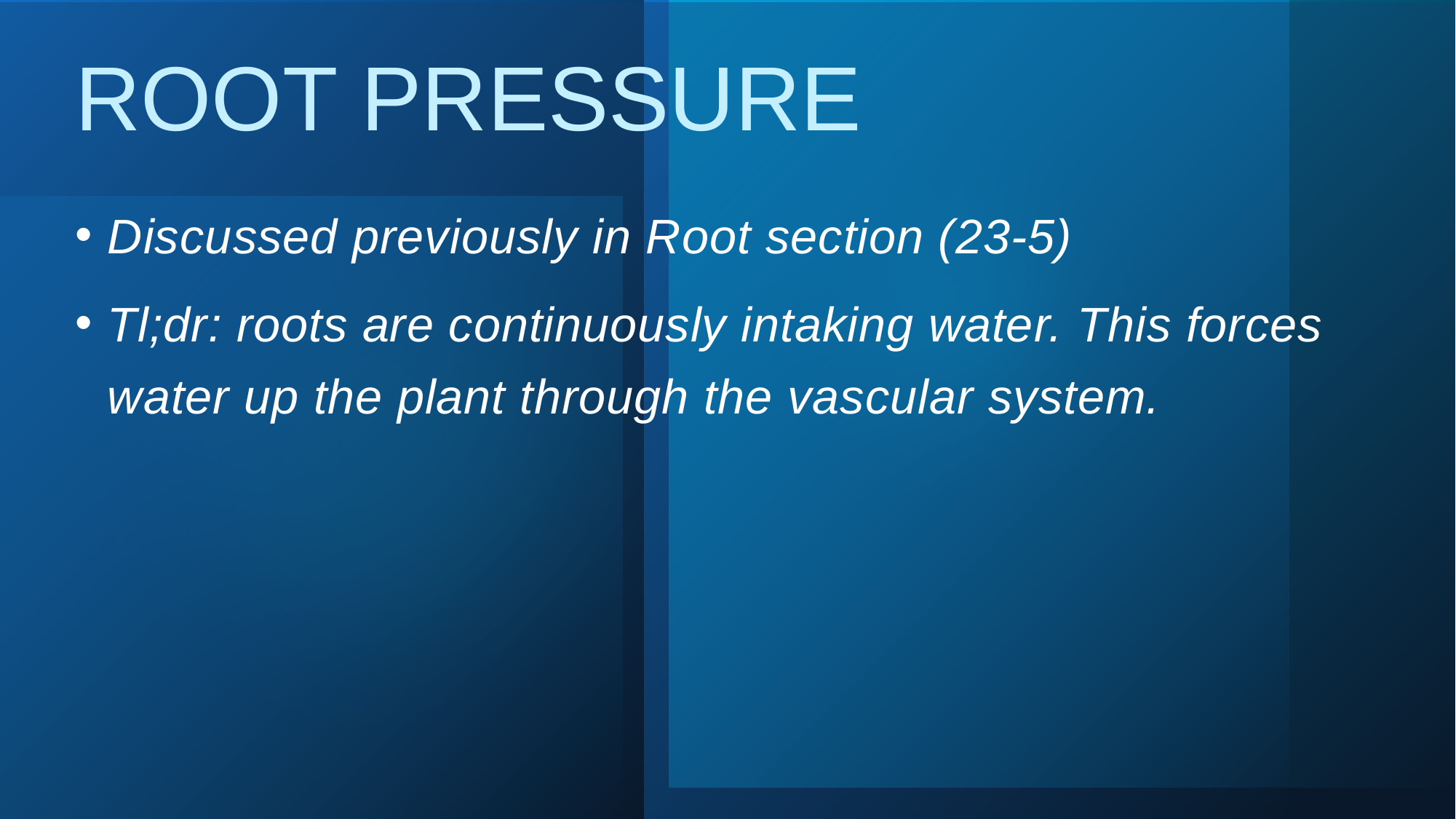

# Root Pressure
Discussed previously in Root section (23-5)
Tl;dr: roots are continuously intaking water. This forces water up the plant through the vascular system.